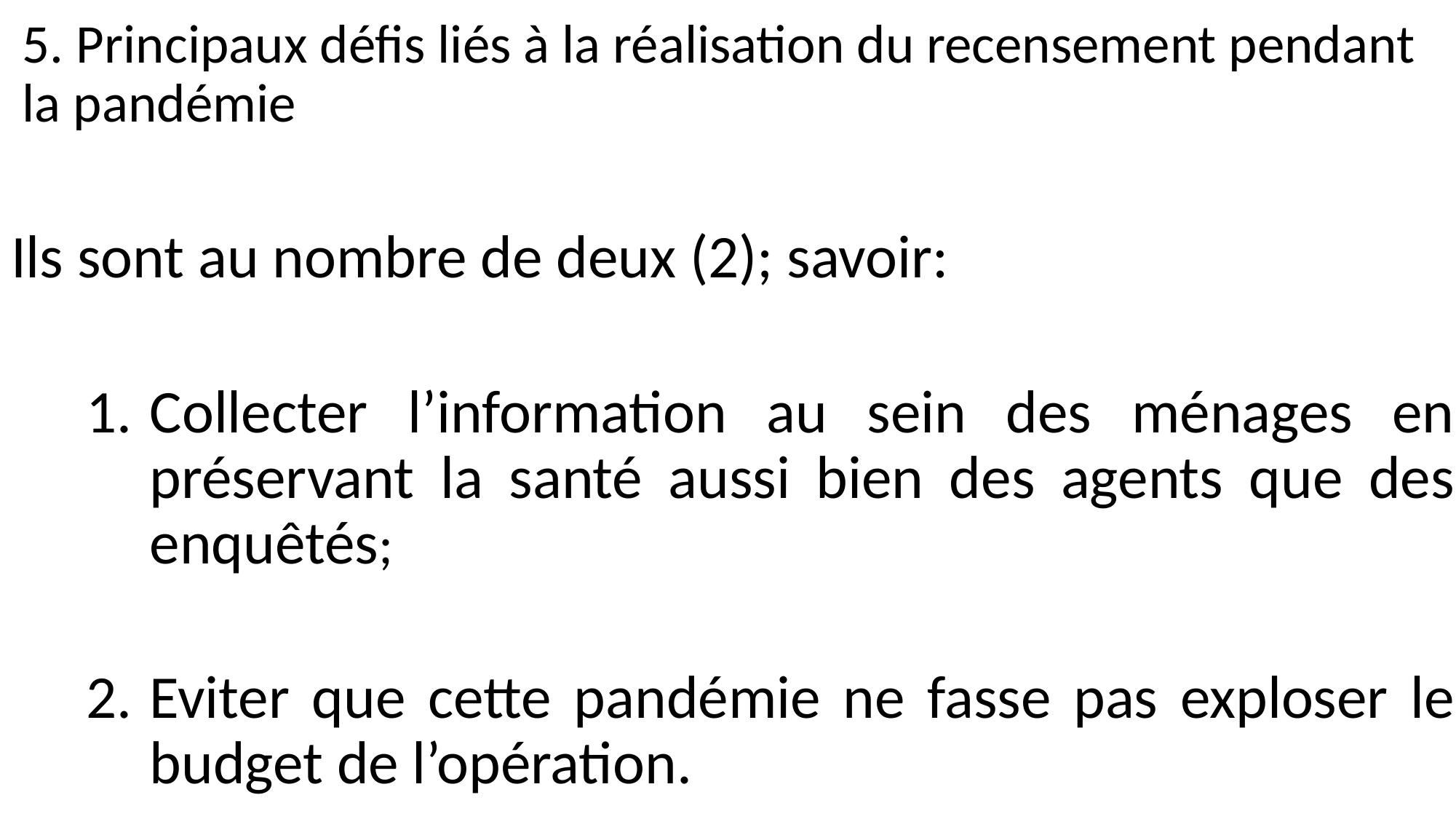

# 5. Principaux défis liés à la réalisation du recensement pendant la pandémie

Ils sont au nombre de deux (2); savoir:

Collecter l’information au sein des ménages en préservant la santé aussi bien des agents que des enquêtés;

Eviter que cette pandémie ne fasse pas exploser le budget de l’opération.